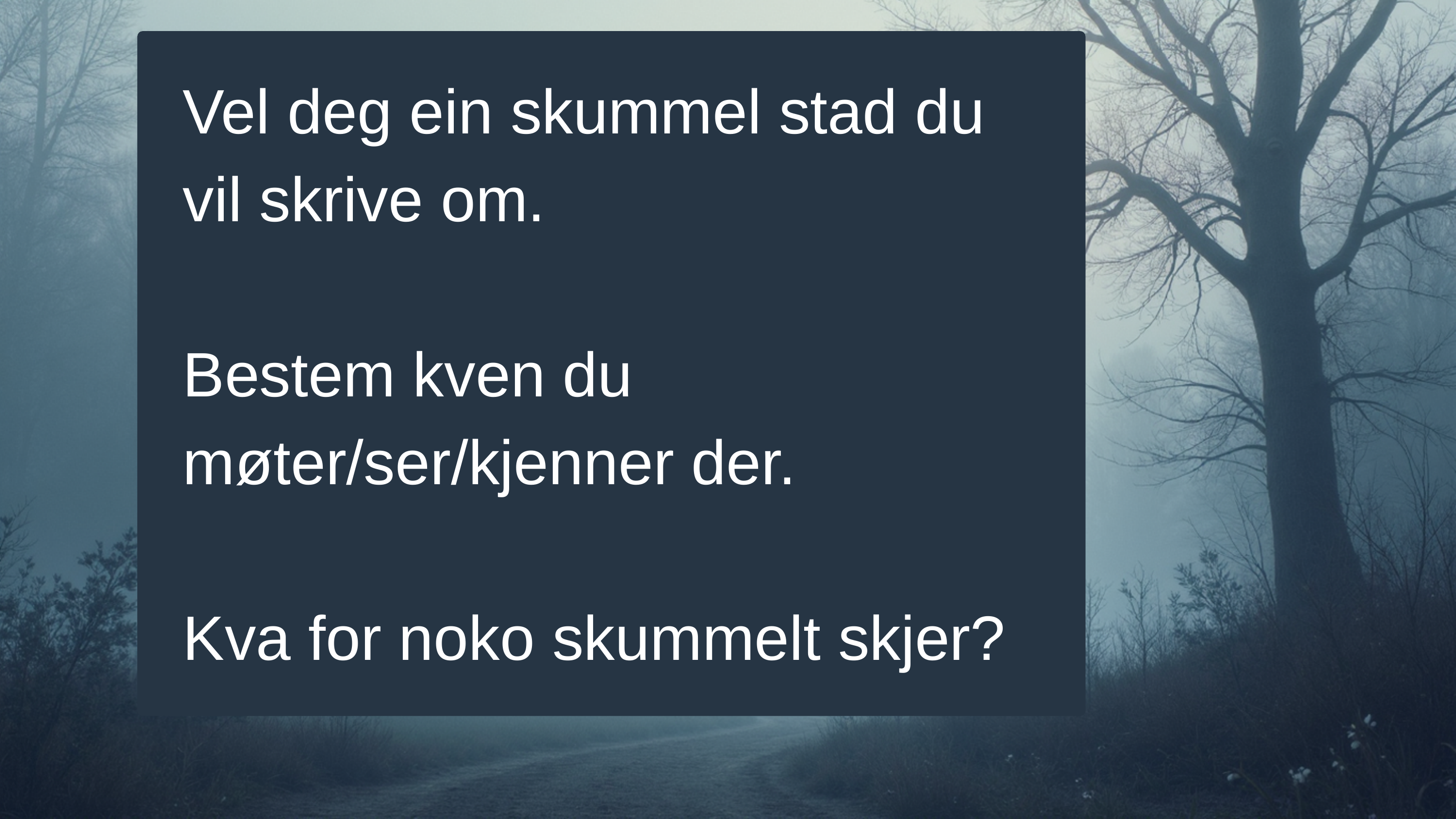

Vel deg ein skummel stad du vil skrive om.

Bestem kven du møter/ser/kjenner der.

Kva for noko skummelt skjer?